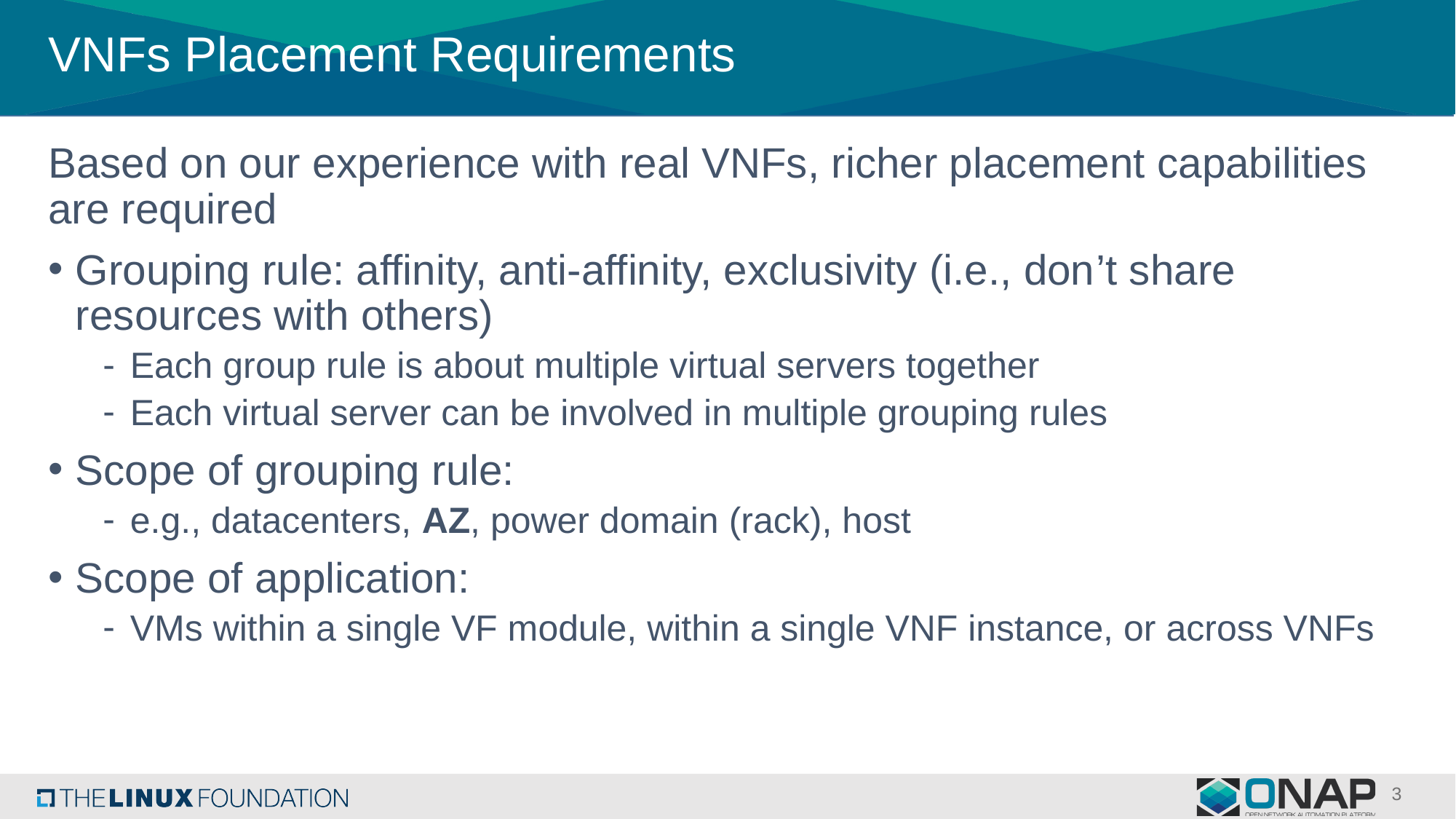

# VNFs Placement Requirements
Based on our experience with real VNFs, richer placement capabilities are required
Grouping rule: affinity, anti-affinity, exclusivity (i.e., don’t share resources with others)
Each group rule is about multiple virtual servers together
Each virtual server can be involved in multiple grouping rules
Scope of grouping rule:
e.g., datacenters, AZ, power domain (rack), host
Scope of application:
VMs within a single VF module, within a single VNF instance, or across VNFs
3